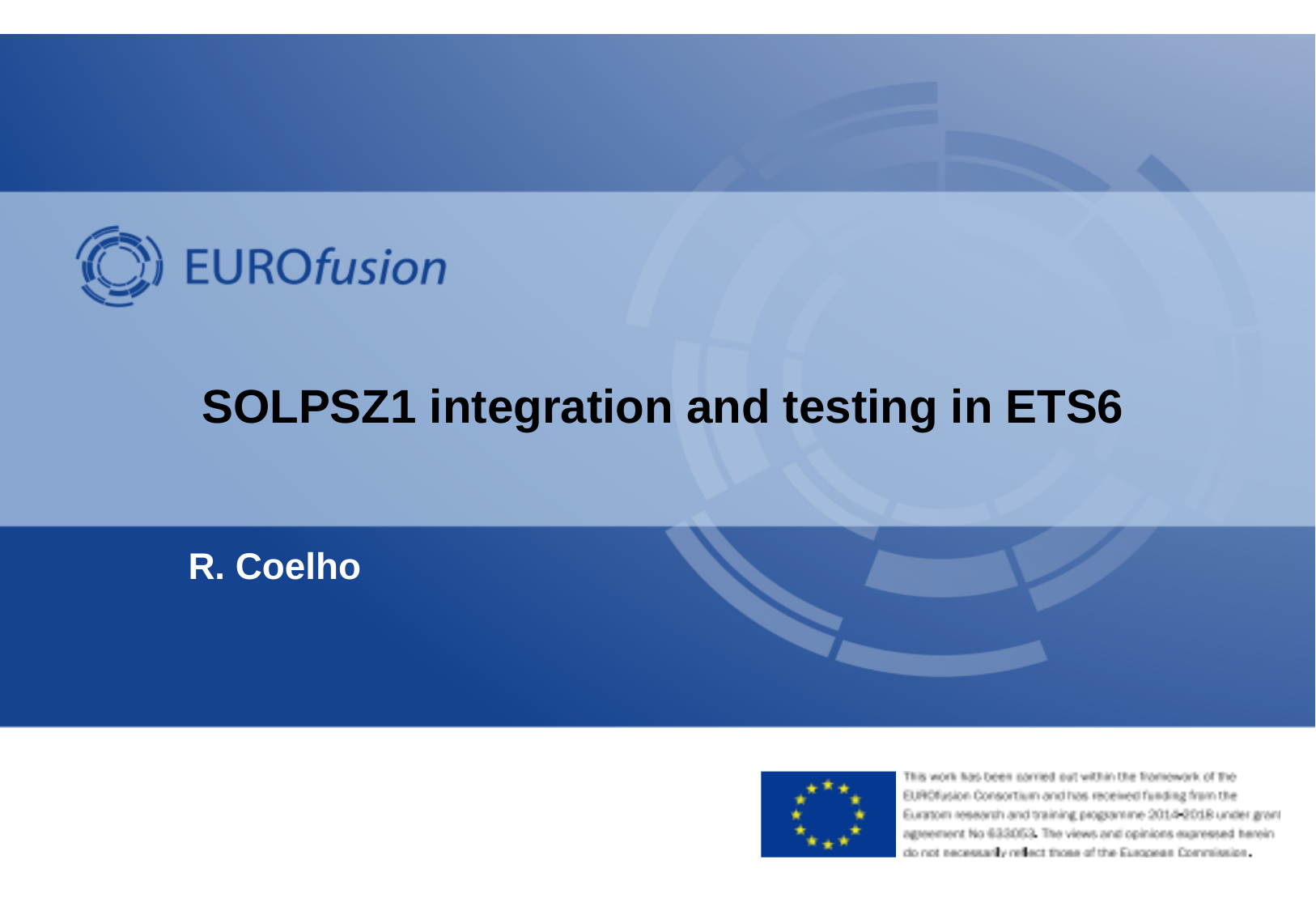

# SOLPSZ1 integration and testing in ETS6
R. Coelho